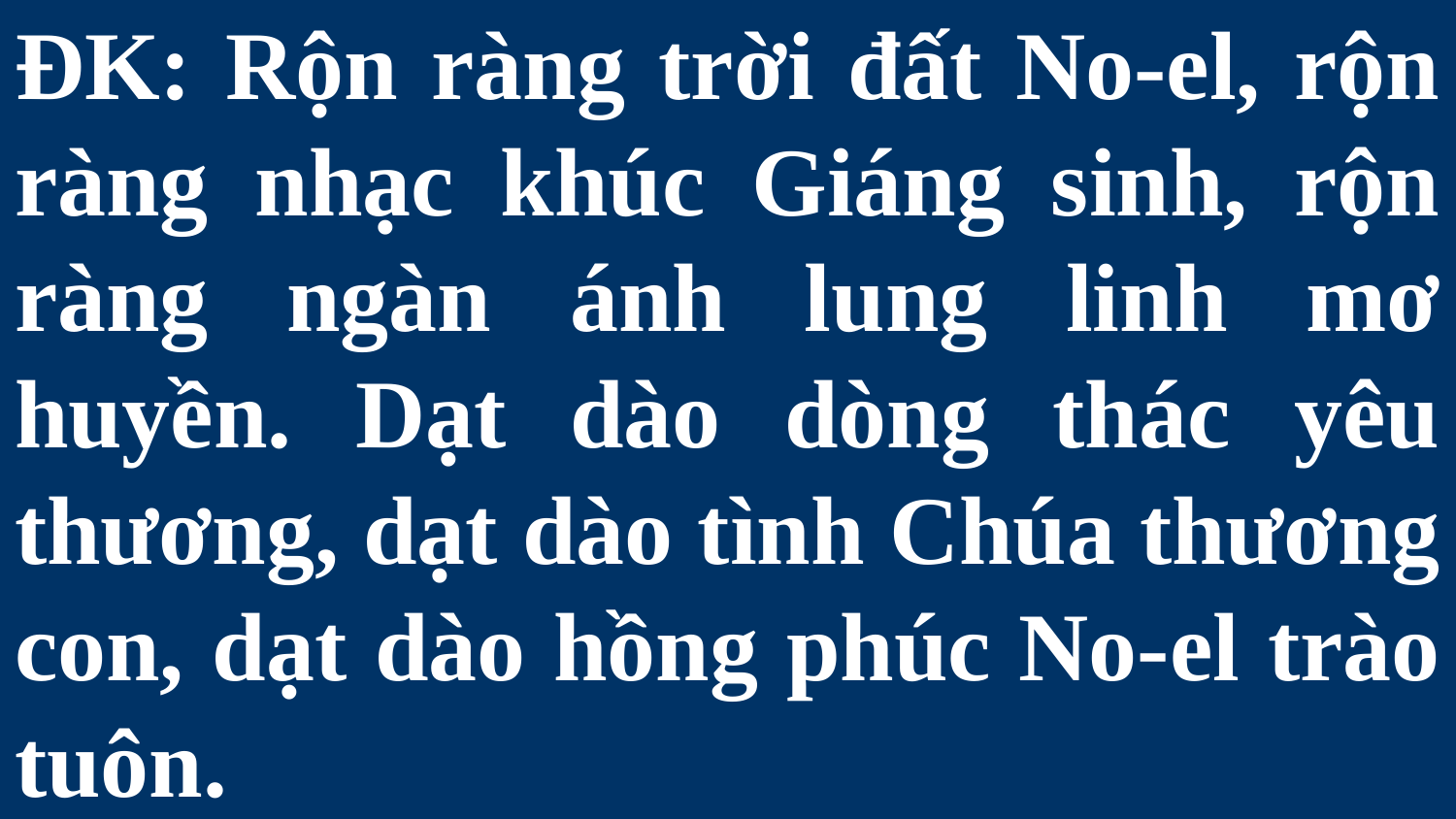

# ĐK: Rộn ràng trời đất No-el, rộn ràng nhạc khúc Giáng sinh, rộn ràng ngàn ánh lung linh mơ huyền. Dạt dào dòng thác yêu thương, dạt dào tình Chúa thương con, dạt dào hồng phúc No-el trào tuôn.